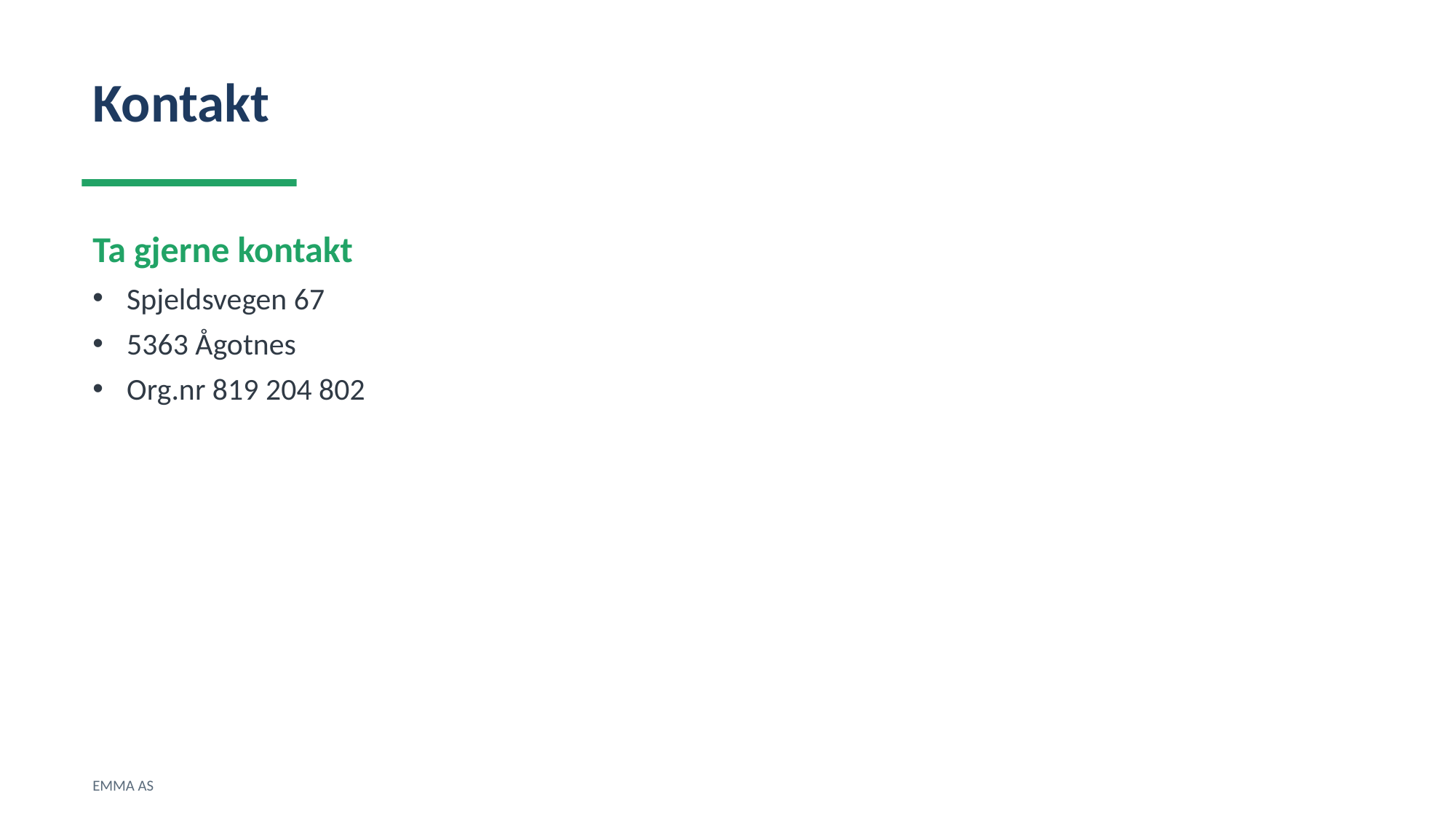

Kontakt

Ta gjerne kontakt
Spjeldsvegen 67
5363 Ågotnes
Org.nr 819 204 802
EMMA AS